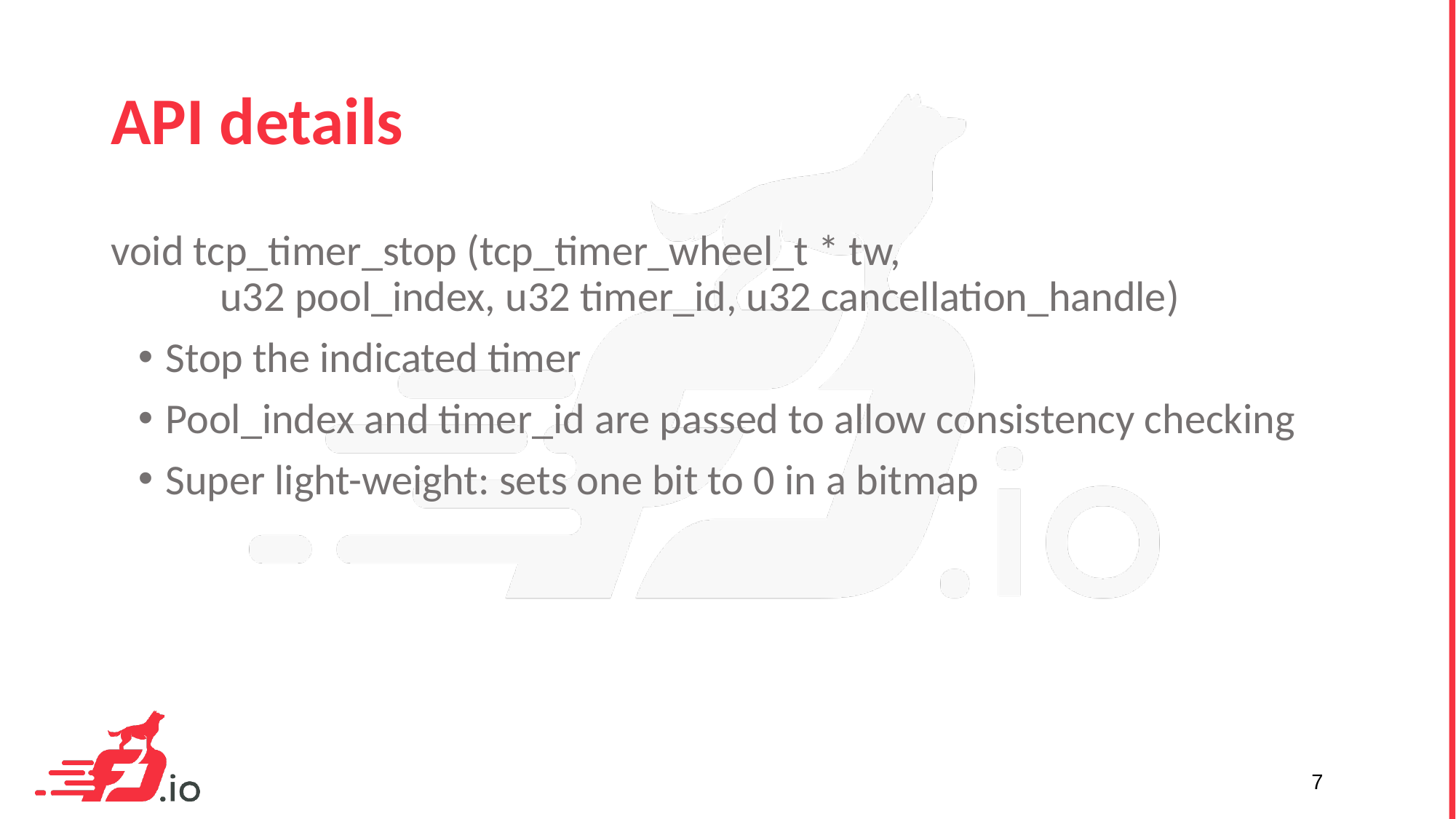

# API details
void tcp_timer_stop (tcp_timer_wheel_t * tw,
	u32 pool_index, u32 timer_id, u32 cancellation_handle)
Stop the indicated timer
Pool_index and timer_id are passed to allow consistency checking
Super light-weight: sets one bit to 0 in a bitmap

7